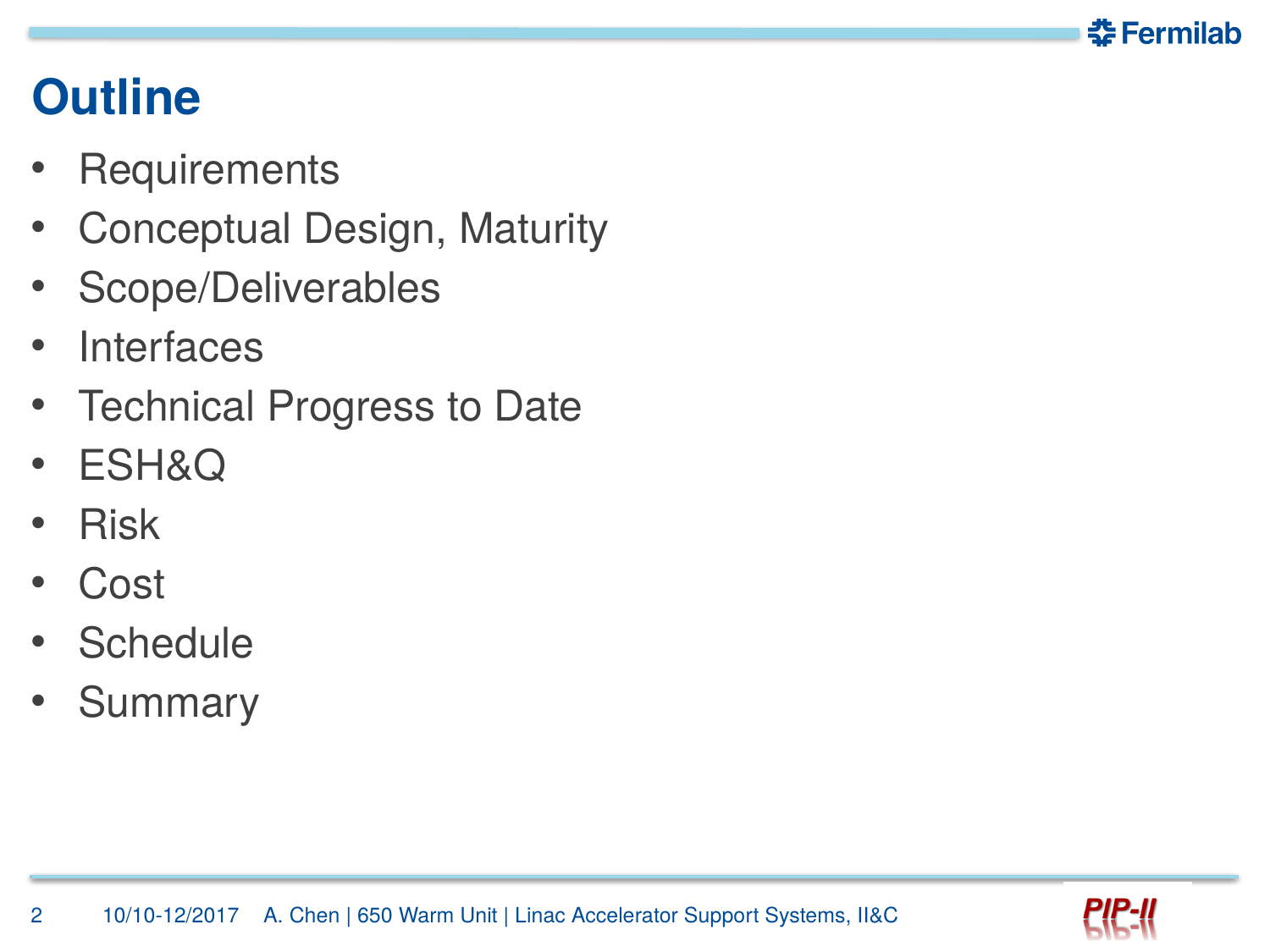

# Outline
Requirements
Conceptual Design, Maturity
Scope/Deliverables
Interfaces
Technical Progress to Date
ESH&Q
Risk
Cost
Schedule
Summary
2
10/10-12/2017
A. Chen | 650 Warm Unit | Linac Accelerator Support Systems, II&C